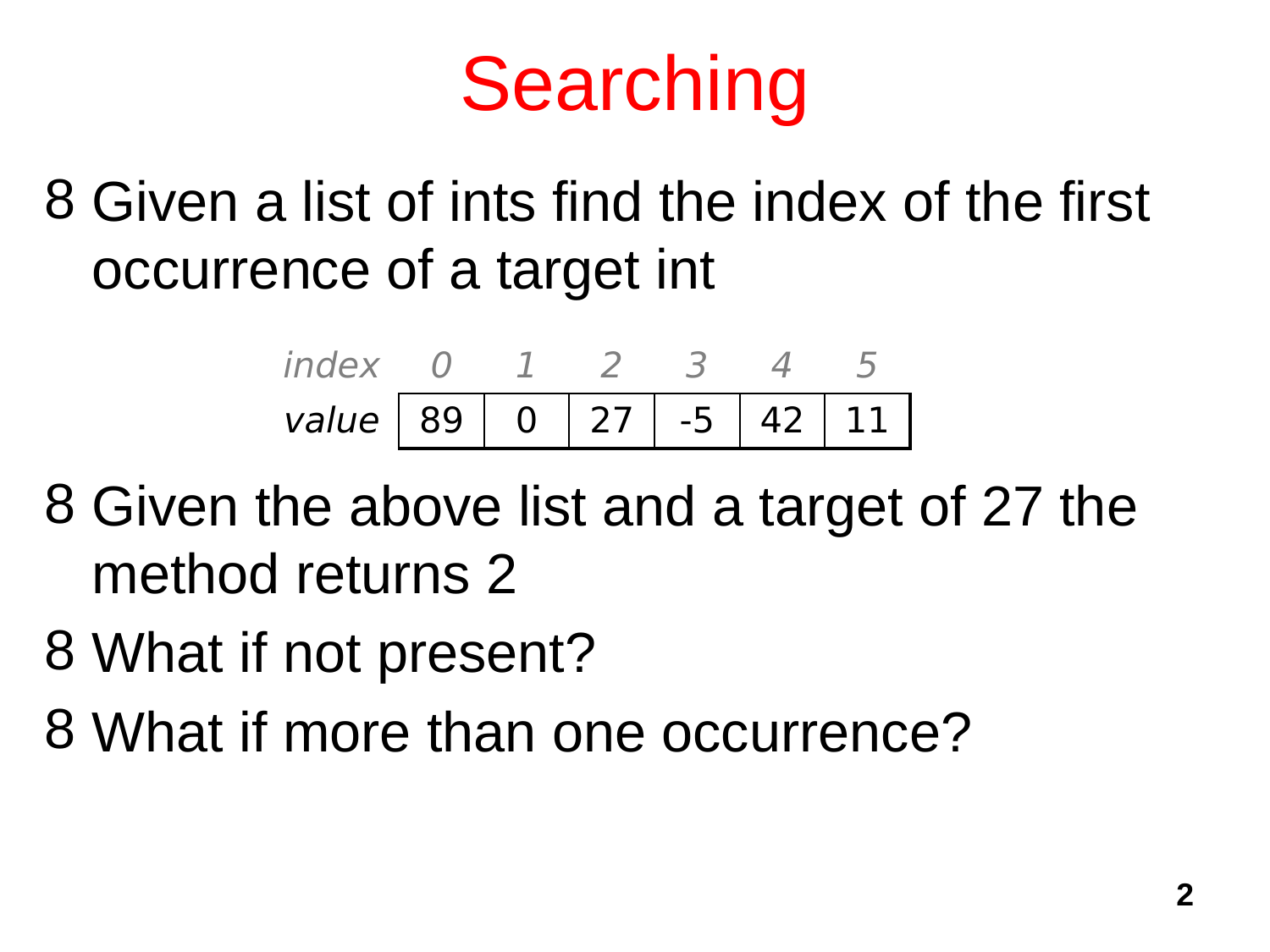

# Searching
Given a list of ints find the index of the first occurrence of a target int

Given the above list and a target of 27 the method returns 2
What if not present?
What if more than one occurrence?
| index | 0 | 1 | 2 | 3 | 4 | 5 |
| --- | --- | --- | --- | --- | --- | --- |
| value | 89 | 0 | 27 | -5 | 42 | 11 |
2